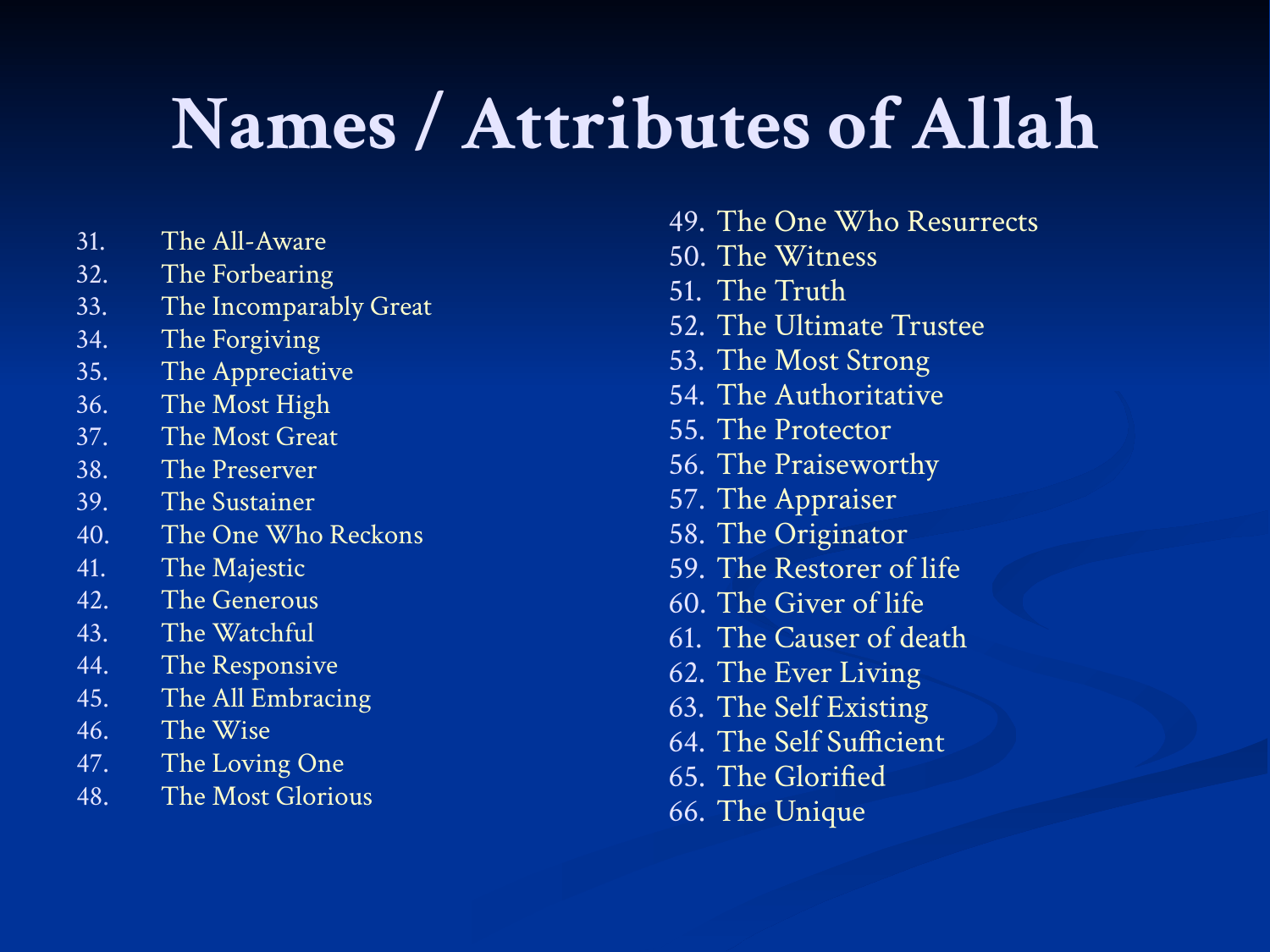

# Names / Attributes of Allah
The One Who Resurrects
The Witness
The Truth
The Ultimate Trustee
The Most Strong
The Authoritative
The Protector
The Praiseworthy
The Appraiser
The Originator
The Restorer of life
The Giver of life
The Causer of death
The Ever Living
The Self Existing
The Self Sufficient
The Glorified
The Unique
The All-Aware
The Forbearing
The Incomparably Great
The Forgiving
The Appreciative
The Most High
The Most Great
The Preserver
The Sustainer
The One Who Reckons
The Majestic
The Generous
The Watchful
The Responsive
The All Embracing
The Wise
The Loving One
The Most Glorious